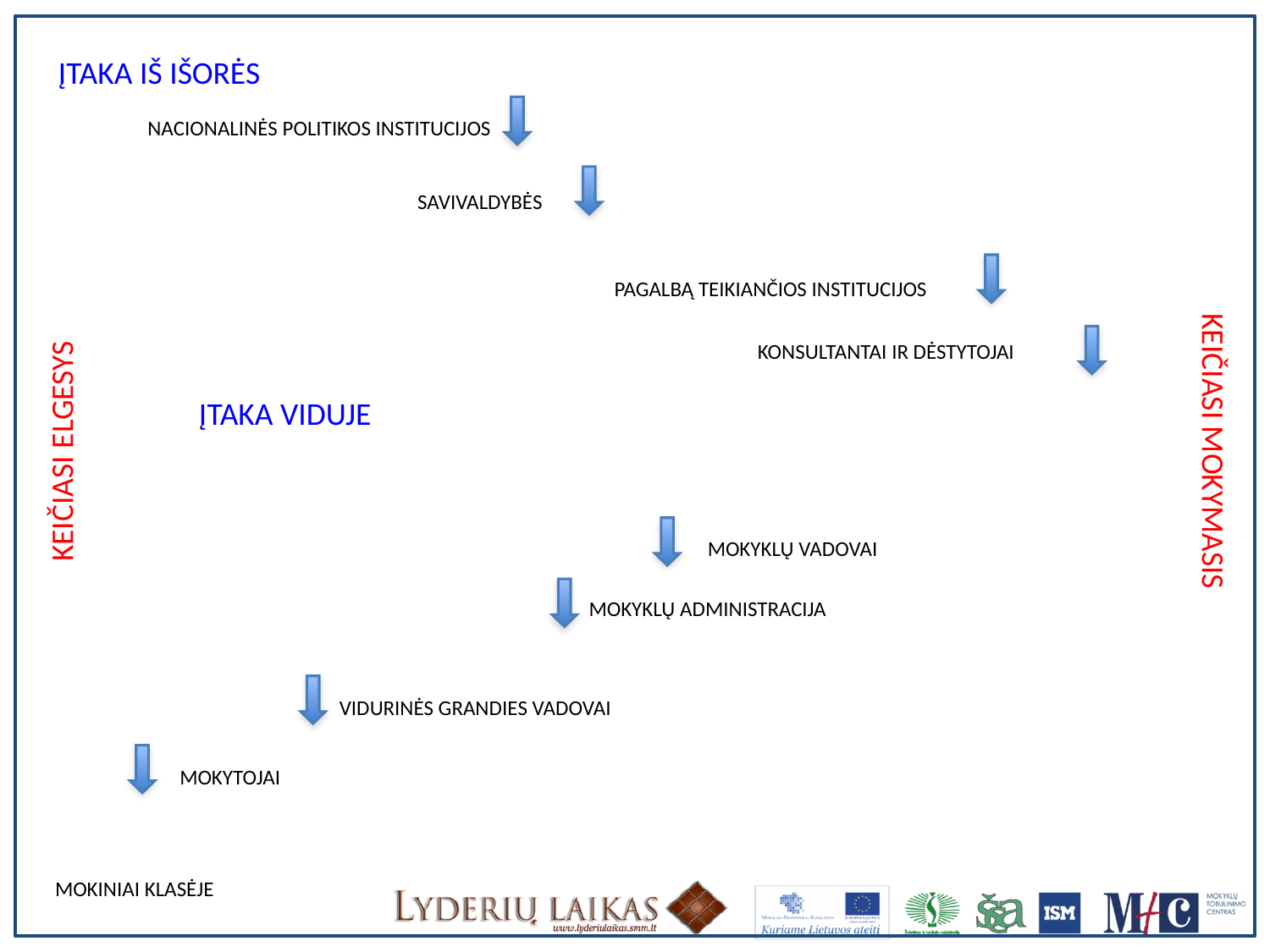

ĮTAKA IŠ IŠORĖS

NACIONALINĖS POLITIKOS INSTITUCIJOS

SAVIVALDYBĖS

PAGALBĄ TEIKIANČIOS INSTITUCIJOS
KEIČIASI MOKYMASIS
KEIČIASI ELGESYS
KONSULTANTAI IR DĖSTYTOJAI

ĮTAKA VIDUJE

MOKYKLŲ VADOVAI

MOKYKLŲ ADMINISTRACIJA

VIDURINĖS GRANDIES VADOVAI

MOKYTOJAI
MOKINIAI KLASĖJE